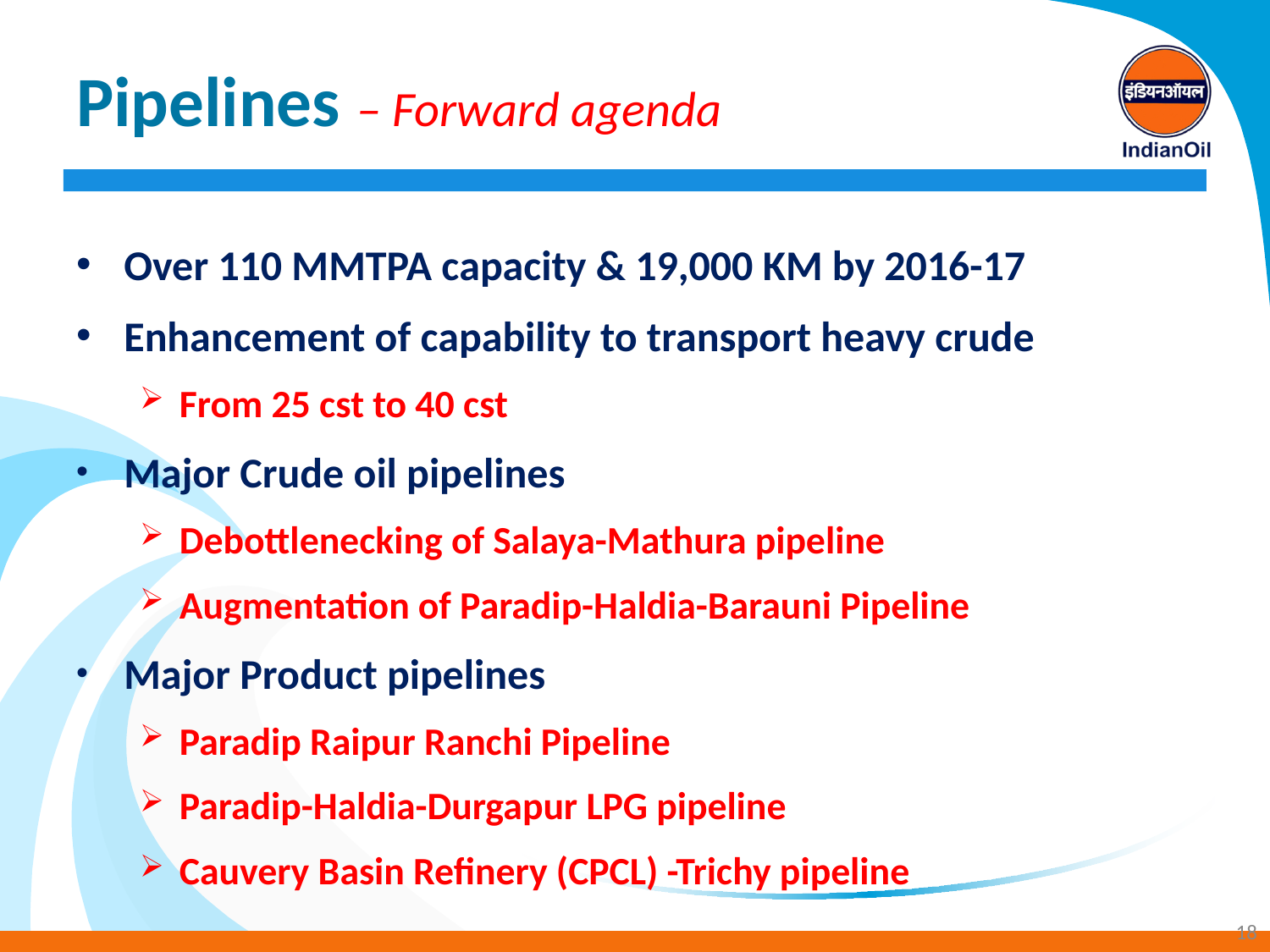

Projects over Rs. 6300 crore under implementation
# Pipelines – Forward agenda
Over 110 MMTPA capacity & 19,000 KM by 2016-17
Enhancement of capability to transport heavy crude
From 25 cst to 40 cst
Major Crude oil pipelines
Debottlenecking of Salaya-Mathura pipeline
Augmentation of Paradip-Haldia-Barauni Pipeline
Major Product pipelines
Paradip Raipur Ranchi Pipeline
Paradip-Haldia-Durgapur LPG pipeline
Cauvery Basin Refinery (CPCL) -Trichy pipeline

18